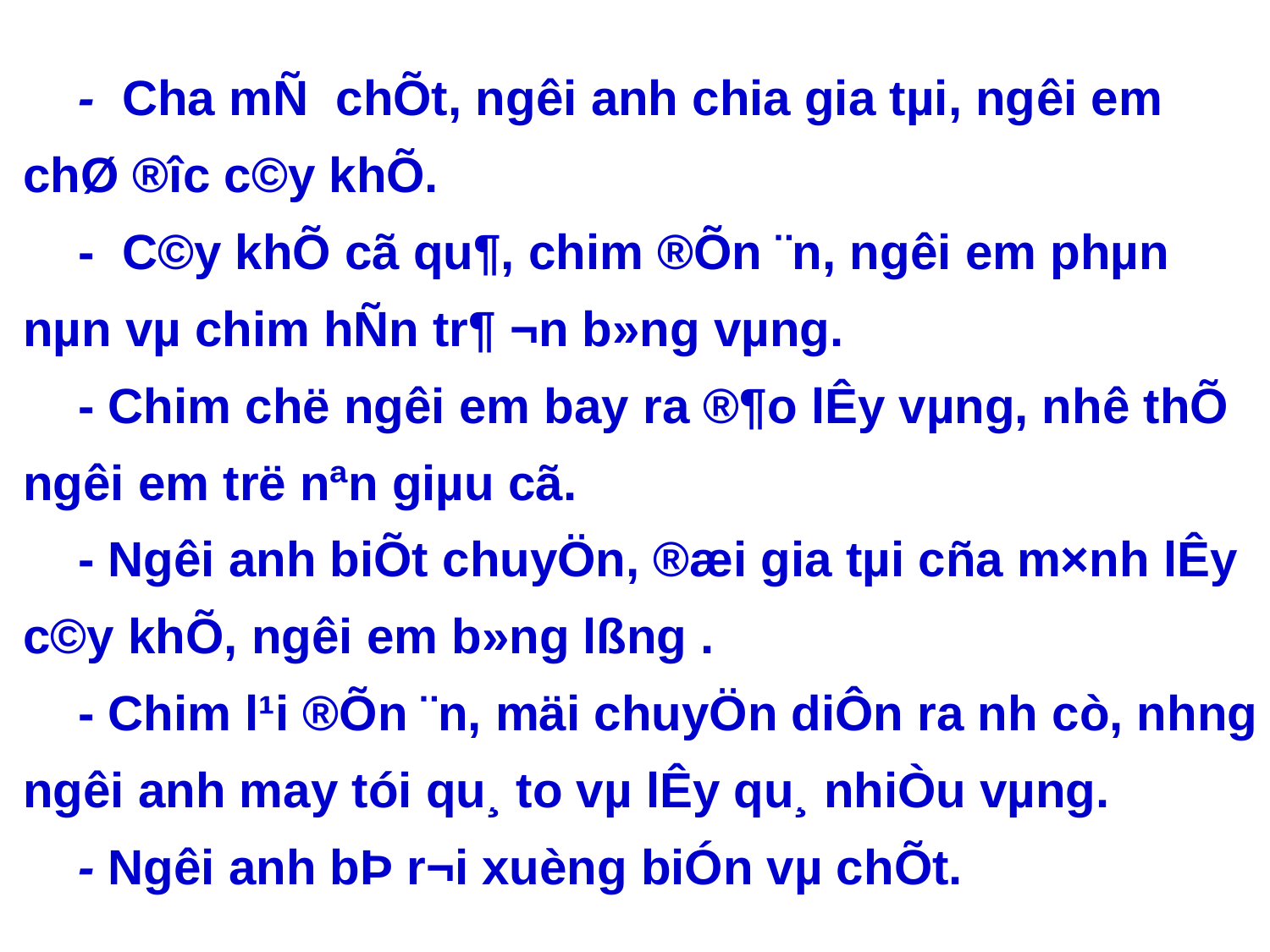

-  Cha mÑ  chÕt, ng­êi anh chia gia tµi, ng­êi em chØ ®­îc c©y khÕ.
    -  C©y khÕ cã qu¶, chim ®Õn ¨n, ng­êi em phµn nµn vµ chim hÑn tr¶ ¬n b»ng vµng.
    - Chim chë ng­êi em bay ra ®¶o lÊy vµng, nhê thÕ ng­êi em trë nªn giµu cã.
    - Ng­êi anh biÕt chuyÖn, ®æi gia tµi cña m×nh lÊy c©y khÕ, ng­êi em b»ng lßng .
    - Chim l¹i ®Õn ¨n, mäi chuyÖn diÔn ra nh­ cò, nh­ng ng­êi anh may tói qu¸ to vµ lÊy qu¸ nhiÒu vµng.
    - Ng­êi anh bÞ r¬i xuèng biÓn vµ chÕt.